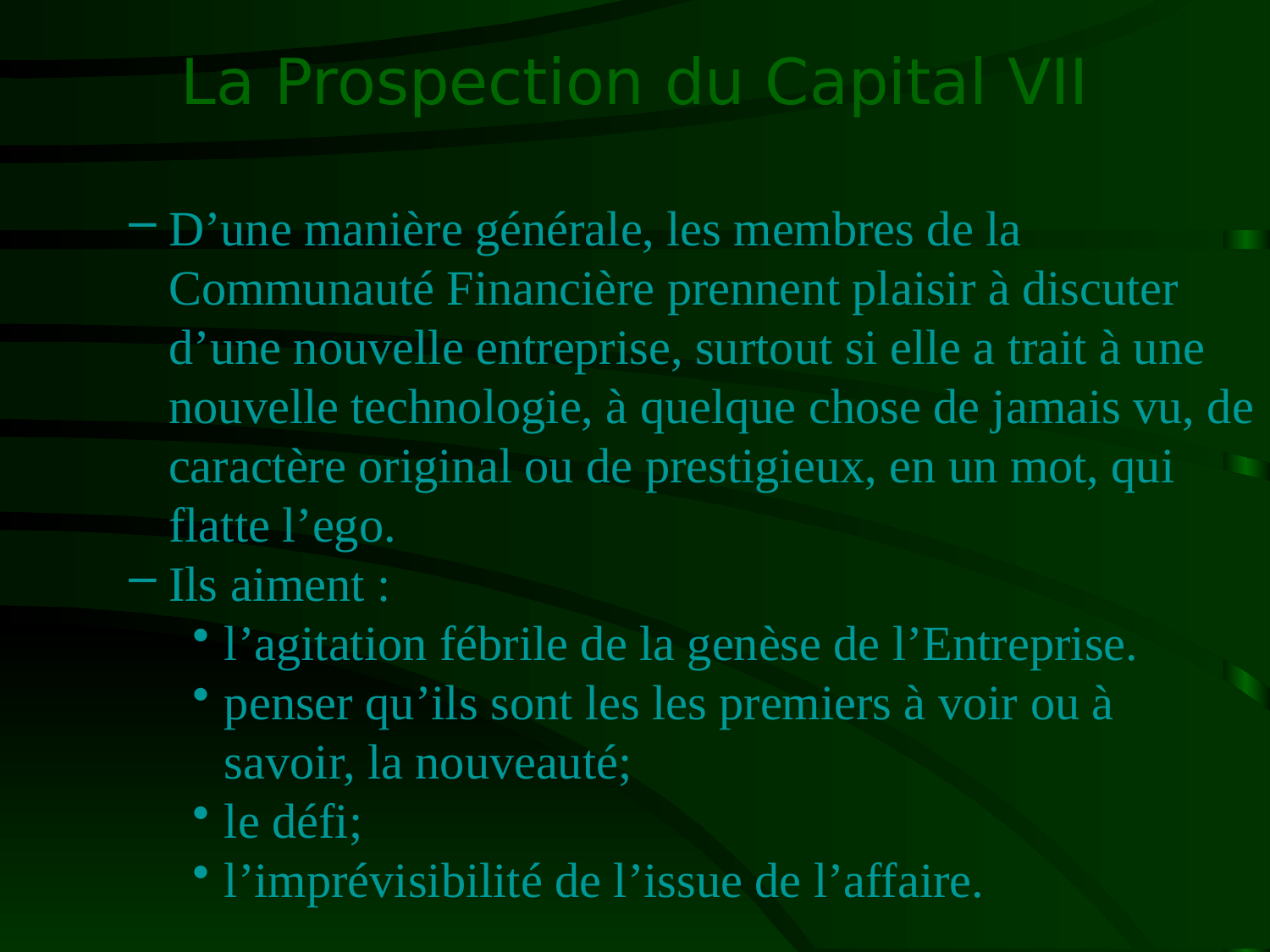

# La Prospection du Capital VII
D’une manière générale, les membres de la Communauté Financière prennent plaisir à discuter d’une nouvelle entreprise, surtout si elle a trait à une nouvelle technologie, à quelque chose de jamais vu, de caractère original ou de prestigieux, en un mot, qui flatte l’ego.
Ils aiment :
l’agitation fébrile de la genèse de l’Entreprise.
penser qu’ils sont les les premiers à voir ou à savoir, la nouveauté;
le défi;
l’imprévisibilité de l’issue de l’affaire.